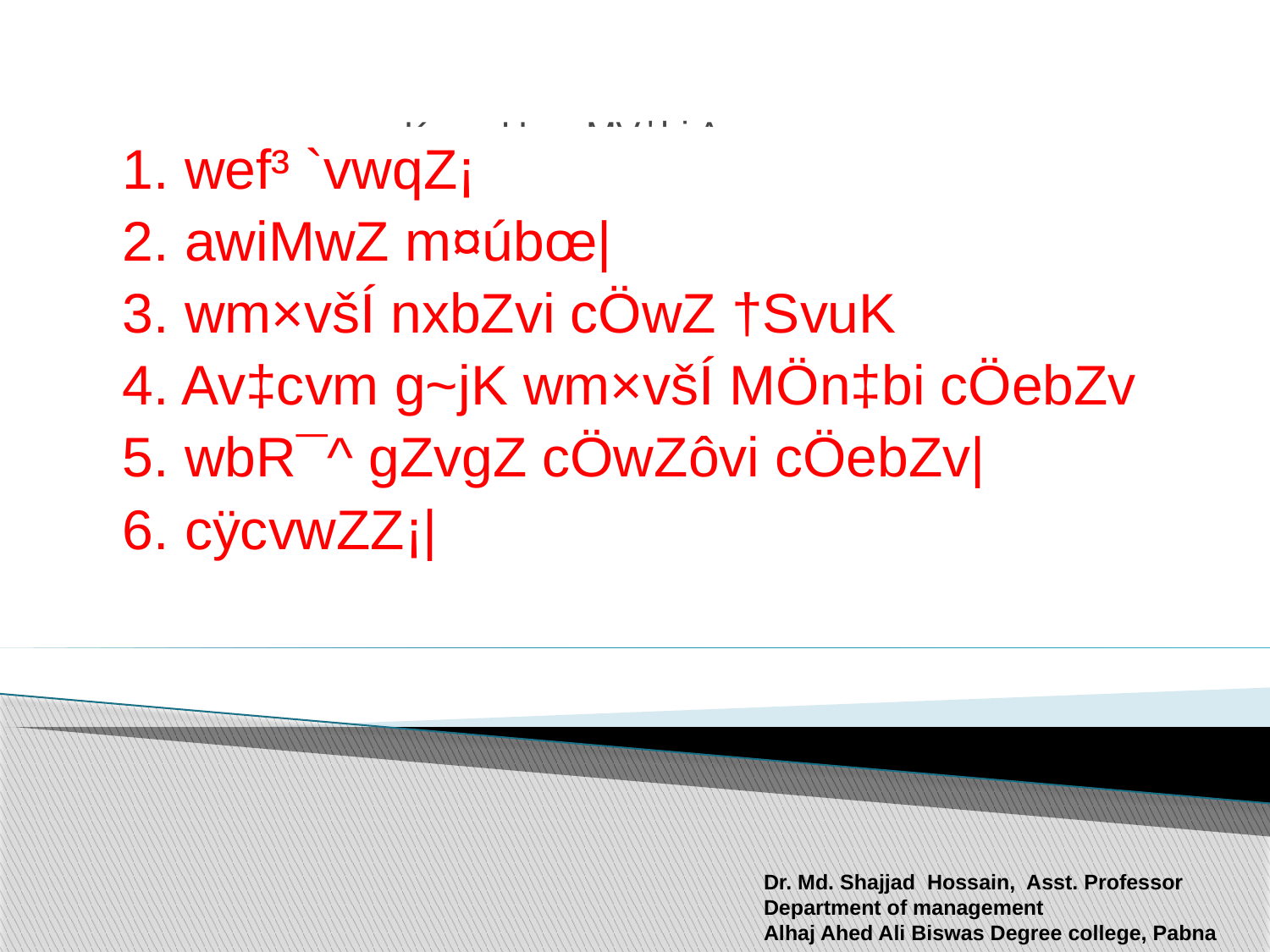

# KwgwU msMV‡bi Amyweav
1. wef³ `vwqZ¡
2. awiMwZ m¤úbœ|
3. wm×všÍ nxbZvi cÖwZ †SvuK
4. Av‡cvm g~jK wm×všÍ MÖn‡bi cÖebZv
5. wbR¯^ gZvgZ cÖwZôvi cÖebZv|
6. cÿcvwZZ¡|

Dr. Md. Shajjad  Hossain,  Asst. Professor
Department of management
Alhaj Ahed Ali Biswas Degree college, Pabna